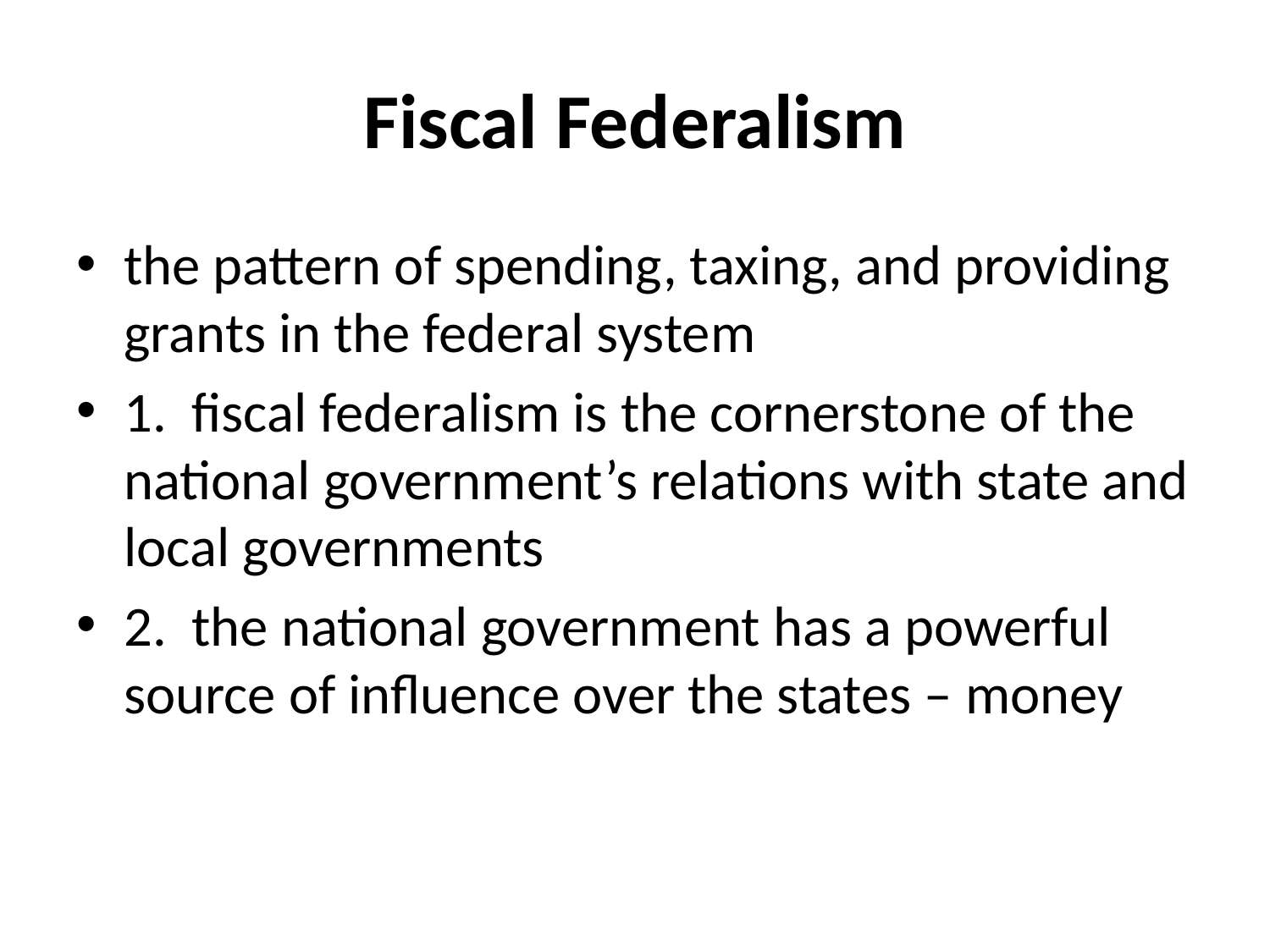

# Fiscal Federalism
the pattern of spending, taxing, and providing grants in the federal system
1.  fiscal federalism is the cornerstone of the national government’s relations with state and local governments
2.  the national government has a powerful source of influence over the states – money